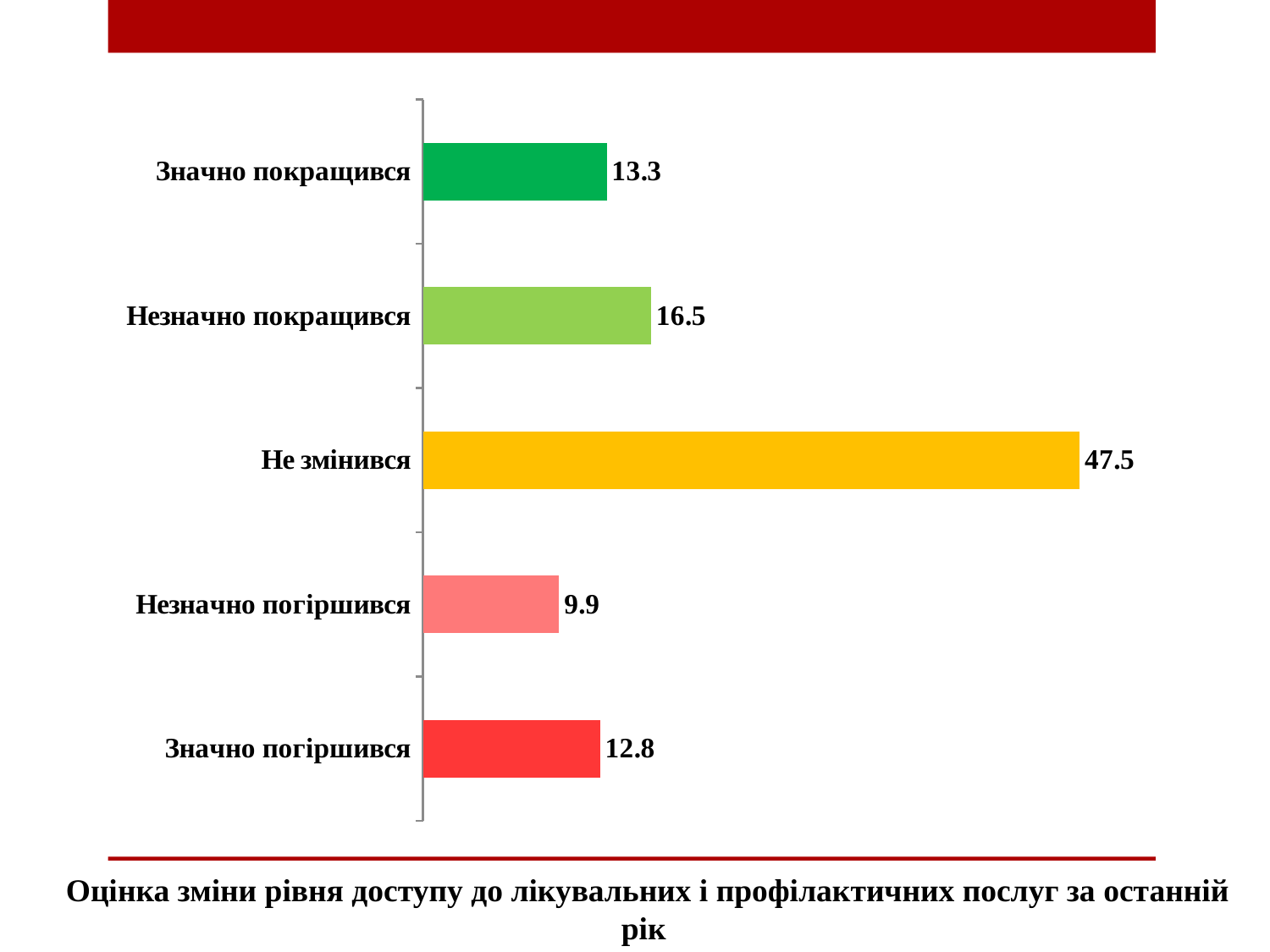

### Chart

| Category |  |
|---|---|
| Значно покращився | 13.30049261083744 |
| Незначно покращився | 16.502463054187192 |
| Не змінився | 47.53694581280788 |
| Незначно погіршився | 9.852216748768473 |
| Значно погіршився | 12.807881773399016 |
Оцінка зміни рівня доступу до лікувальних і профілактичних послуг за останній рік